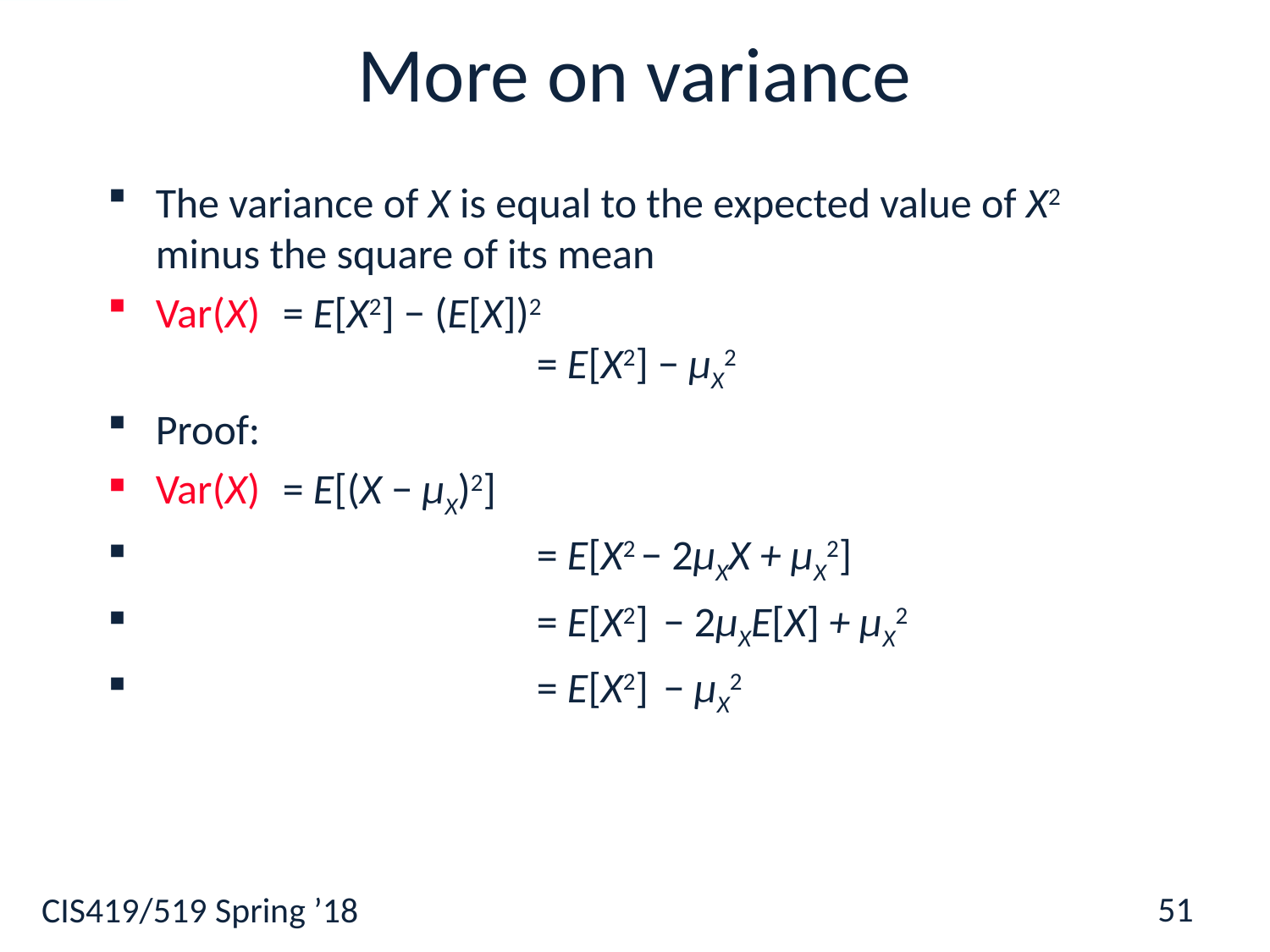

# More on variance
The variance of X is equal to the expected value of X2 minus the square of its mean
Var(X)	= E[X2] − (E[X])2
			= E[X2] − μX2
Proof:
Var(X)	= E[(X − μX)2]
			= E[X2 − 2μXX + μX2]
			= E[X2]  − 2μXE[X] + μX2
			= E[X2]  − μX2

51